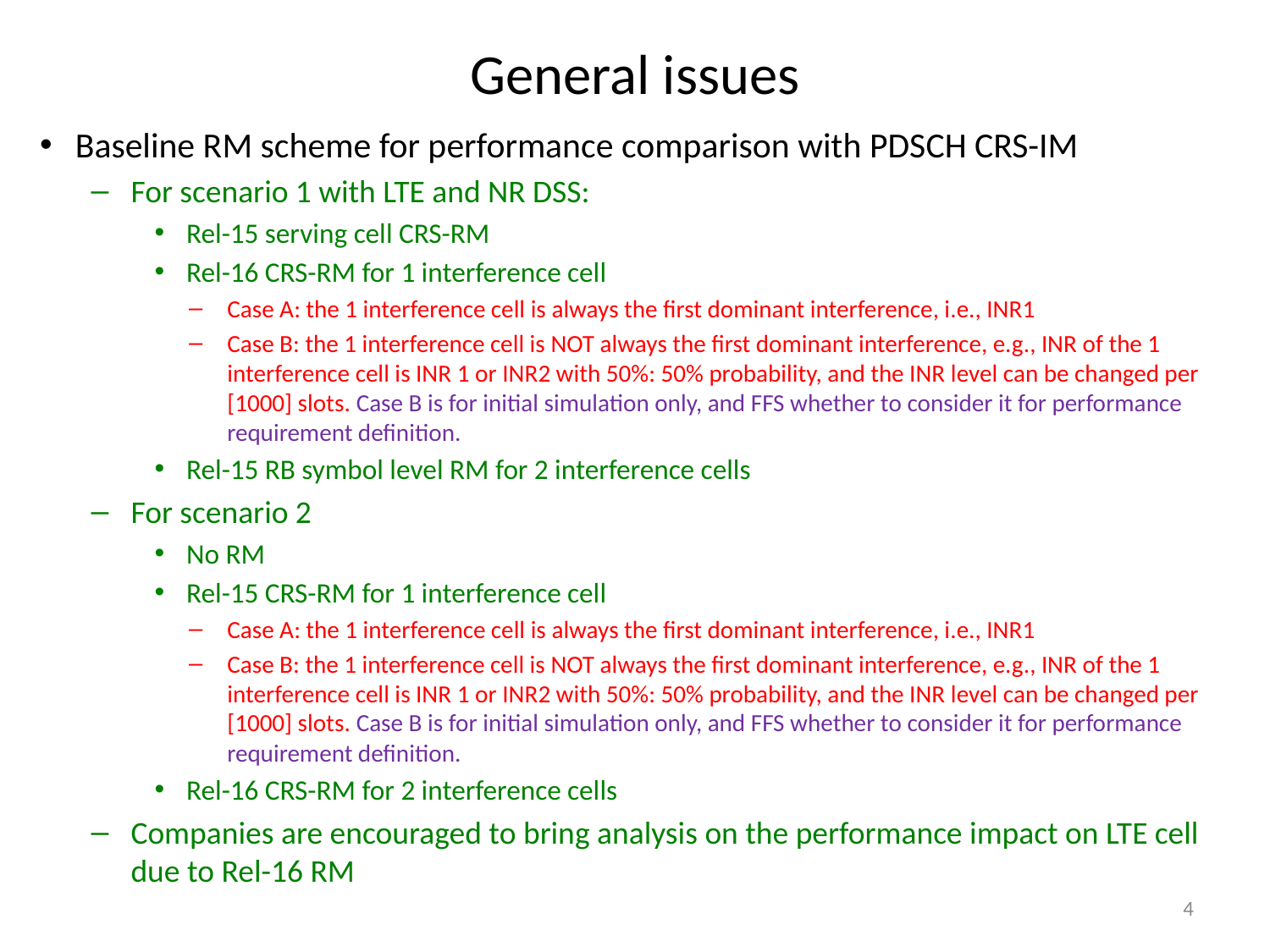

# General issues
Baseline RM scheme for performance comparison with PDSCH CRS-IM
For scenario 1 with LTE and NR DSS:
Rel-15 serving cell CRS-RM
Rel-16 CRS-RM for 1 interference cell
Case A: the 1 interference cell is always the first dominant interference, i.e., INR1
Case B: the 1 interference cell is NOT always the first dominant interference, e.g., INR of the 1 interference cell is INR 1 or INR2 with 50%: 50% probability, and the INR level can be changed per [1000] slots. Case B is for initial simulation only, and FFS whether to consider it for performance requirement definition.
Rel-15 RB symbol level RM for 2 interference cells
For scenario 2
No RM
Rel-15 CRS-RM for 1 interference cell
Case A: the 1 interference cell is always the first dominant interference, i.e., INR1
Case B: the 1 interference cell is NOT always the first dominant interference, e.g., INR of the 1 interference cell is INR 1 or INR2 with 50%: 50% probability, and the INR level can be changed per [1000] slots. Case B is for initial simulation only, and FFS whether to consider it for performance requirement definition.
Rel-16 CRS-RM for 2 interference cells
Companies are encouraged to bring analysis on the performance impact on LTE cell due to Rel-16 RM
4